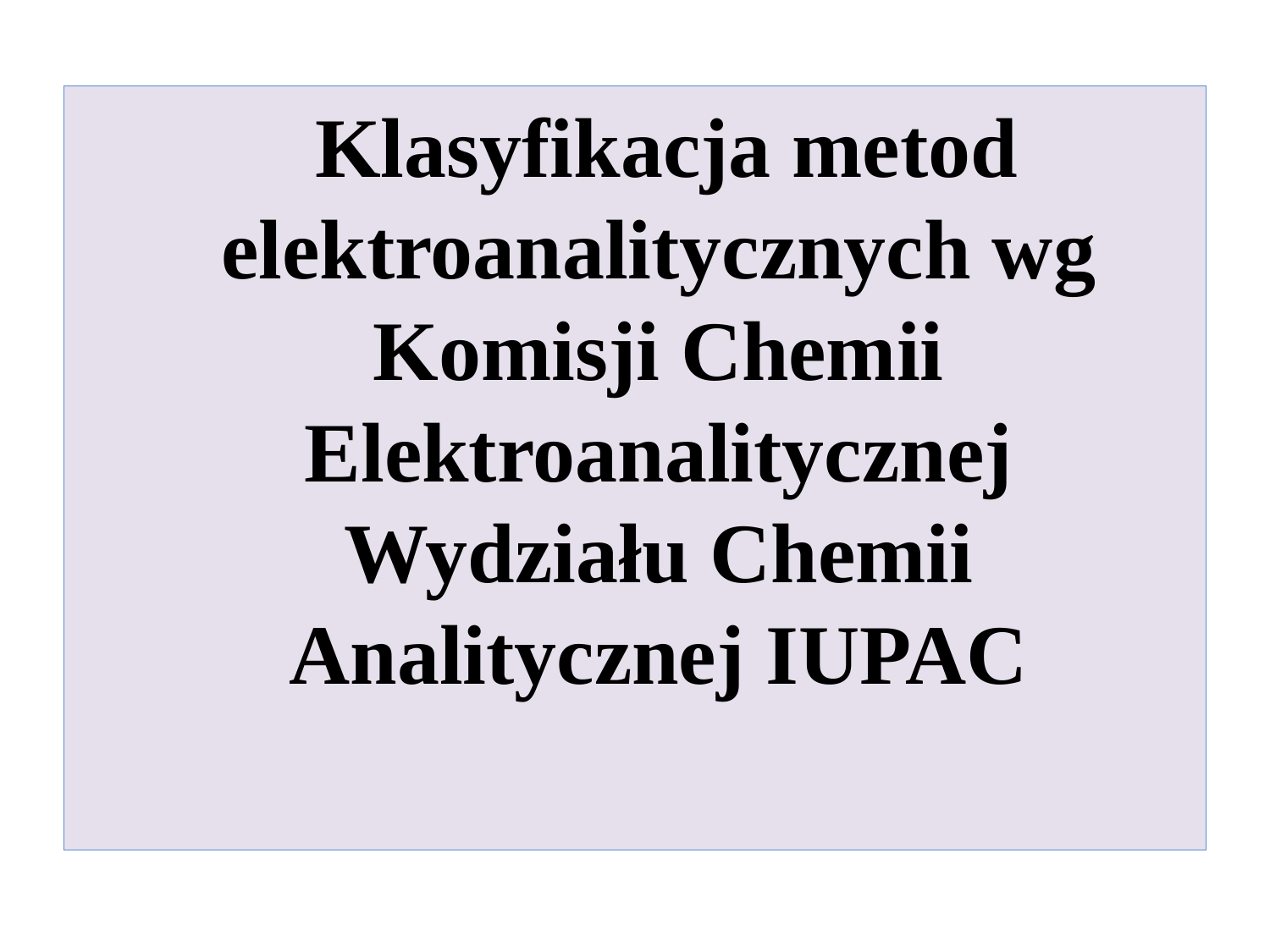

Klasyfikacja metod elektroanalitycznych wg Komisji Chemii Elektroanalitycznej Wydziału Chemii Analitycznej IUPAC